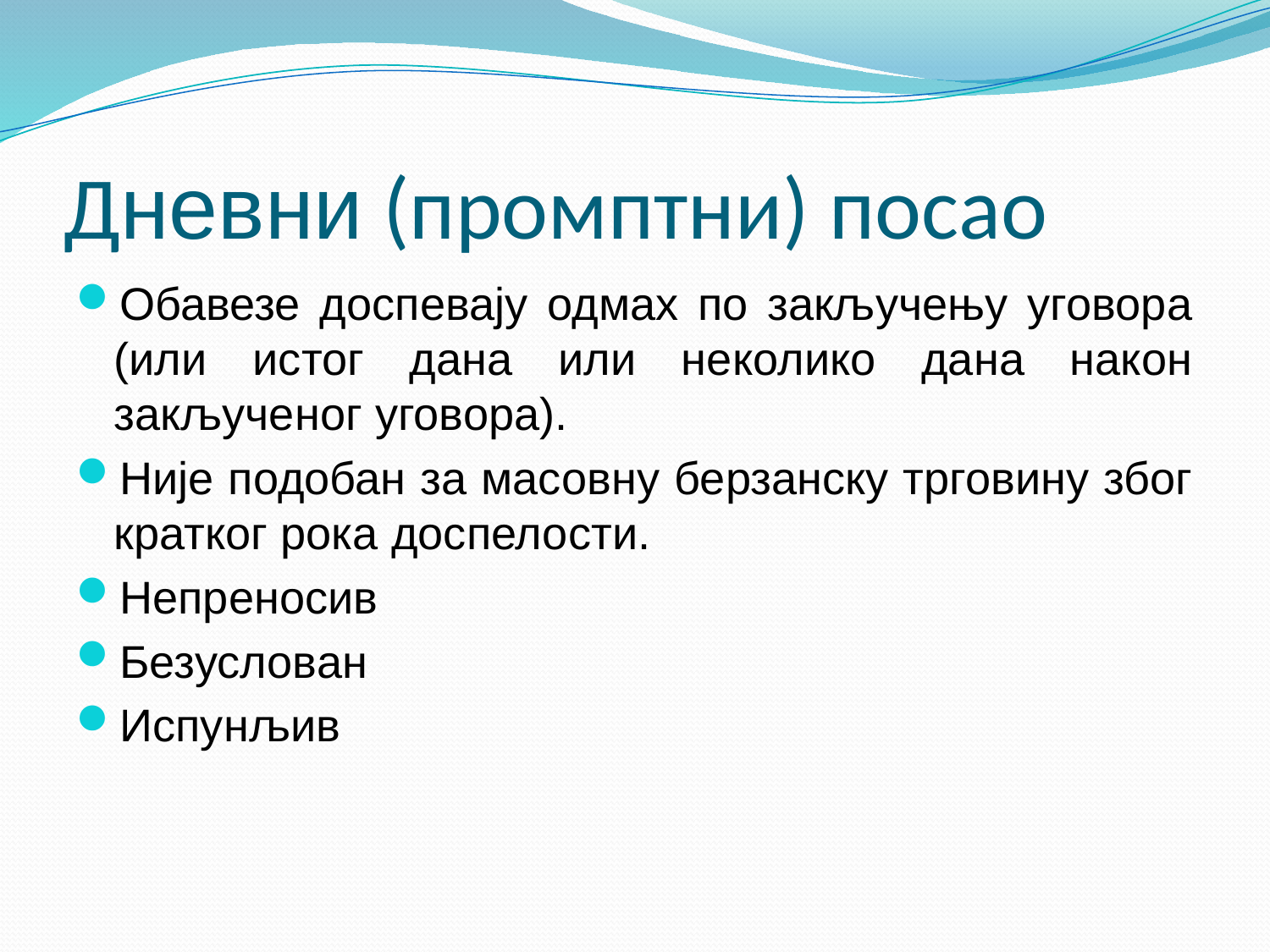

# Дневни (промптни) посао
Обавезе доспевају одмах по закључењу уговора (или истог дана или неколико дана након закљученог уговора).
Није подобан за масовну берзанску трговину због кратког рока доспелости.
Непреносив
Безуслован
Испунљив